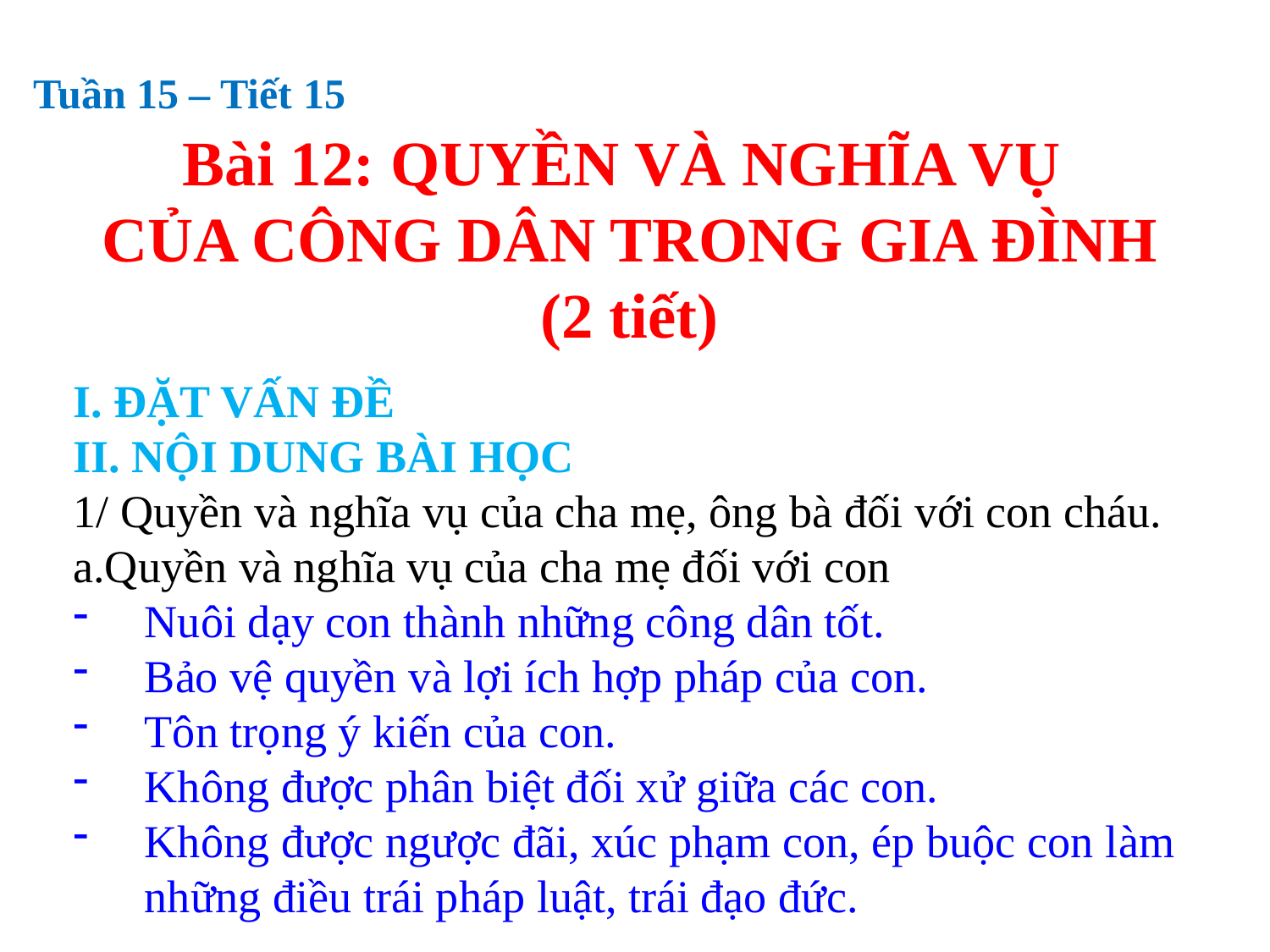

Tuần 15 – Tiết 15
Bài 12: QUYỀN VÀ NGHĨA VỤ
CỦA CÔNG DÂN TRONG GIA ĐÌNH
(2 tiết)
I. ĐẶT VẤN ĐỀ
II. NỘI DUNG BÀI HỌC
1/ Quyền và nghĩa vụ của cha mẹ, ông bà đối với con cháu.
a.Quyền và nghĩa vụ của cha mẹ đối với con
Nuôi dạy con thành những công dân tốt.
Bảo vệ quyền và lợi ích hợp pháp của con.
Tôn trọng ý kiến của con.
Không được phân biệt đối xử giữa các con.
Không được ngược đãi, xúc phạm con, ép buộc con làm những điều trái pháp luật, trái đạo đức.